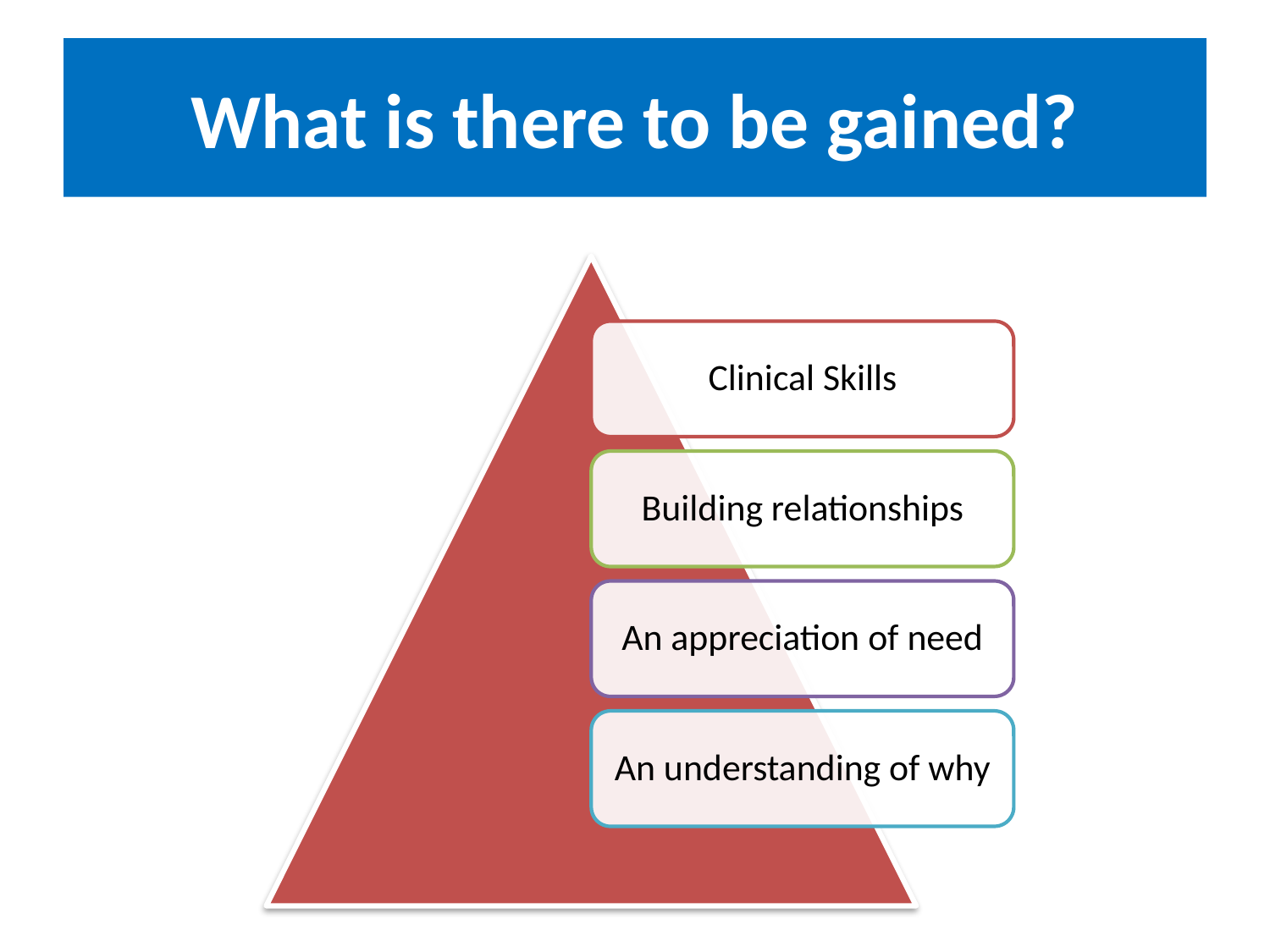

# What is there to be gained?
Clinical Skills
Building relationships
An appreciation of need
An understanding of why